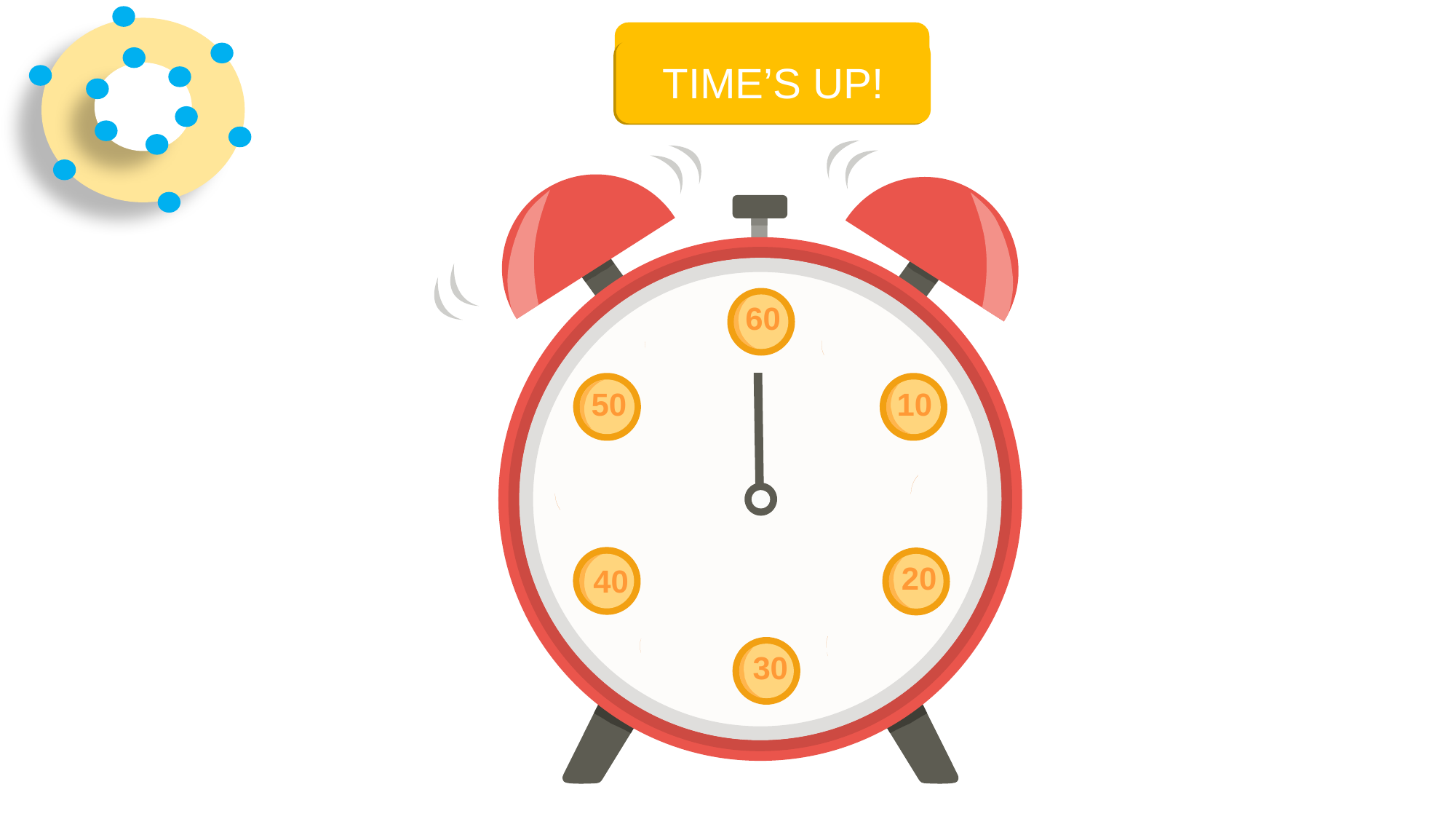

START TIMER

TIME’S UP!

60

50

10

40

20

30